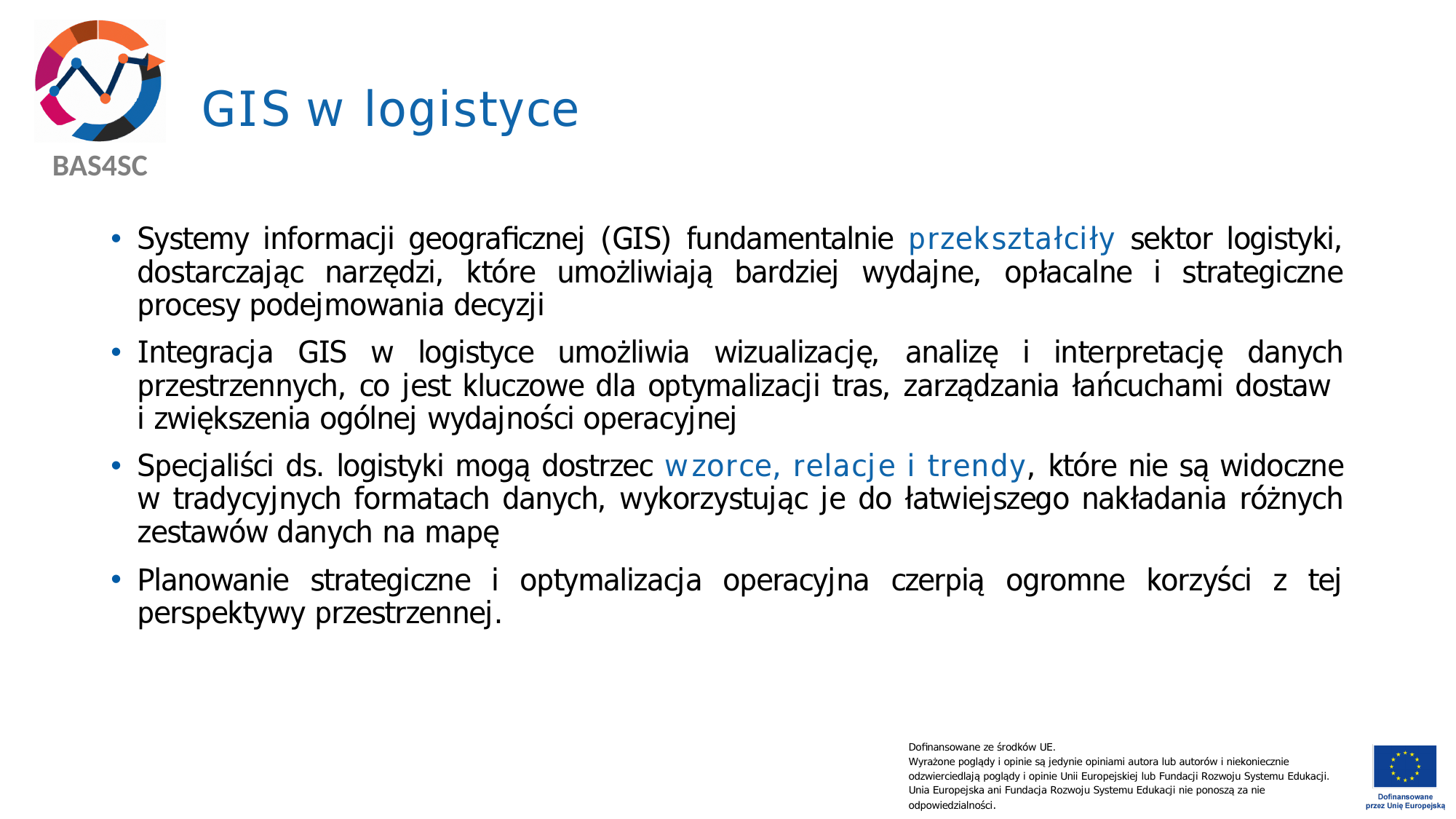

# GIS w logistyce
Systemy informacji geograficznej (GIS) fundamentalnie przekształciły sektor logistyki, dostarczając narzędzi, które umożliwiają bardziej wydajne, opłacalne i strategiczne procesy podejmowania decyzji
Integracja GIS w logistyce umożliwia wizualizację, analizę i interpretację danych przestrzennych, co jest kluczowe dla optymalizacji tras, zarządzania łańcuchami dostaw
i zwiększenia ogólnej wydajności operacyjnej
Specjaliści ds. logistyki mogą dostrzec wzorce, relacje i trendy, które nie są widoczne w tradycyjnych formatach danych, wykorzystując je do łatwiejszego nakładania różnych zestawów danych na mapę
Planowanie strategiczne i optymalizacja operacyjna czerpią ogromne korzyści z tej perspektywy przestrzennej.